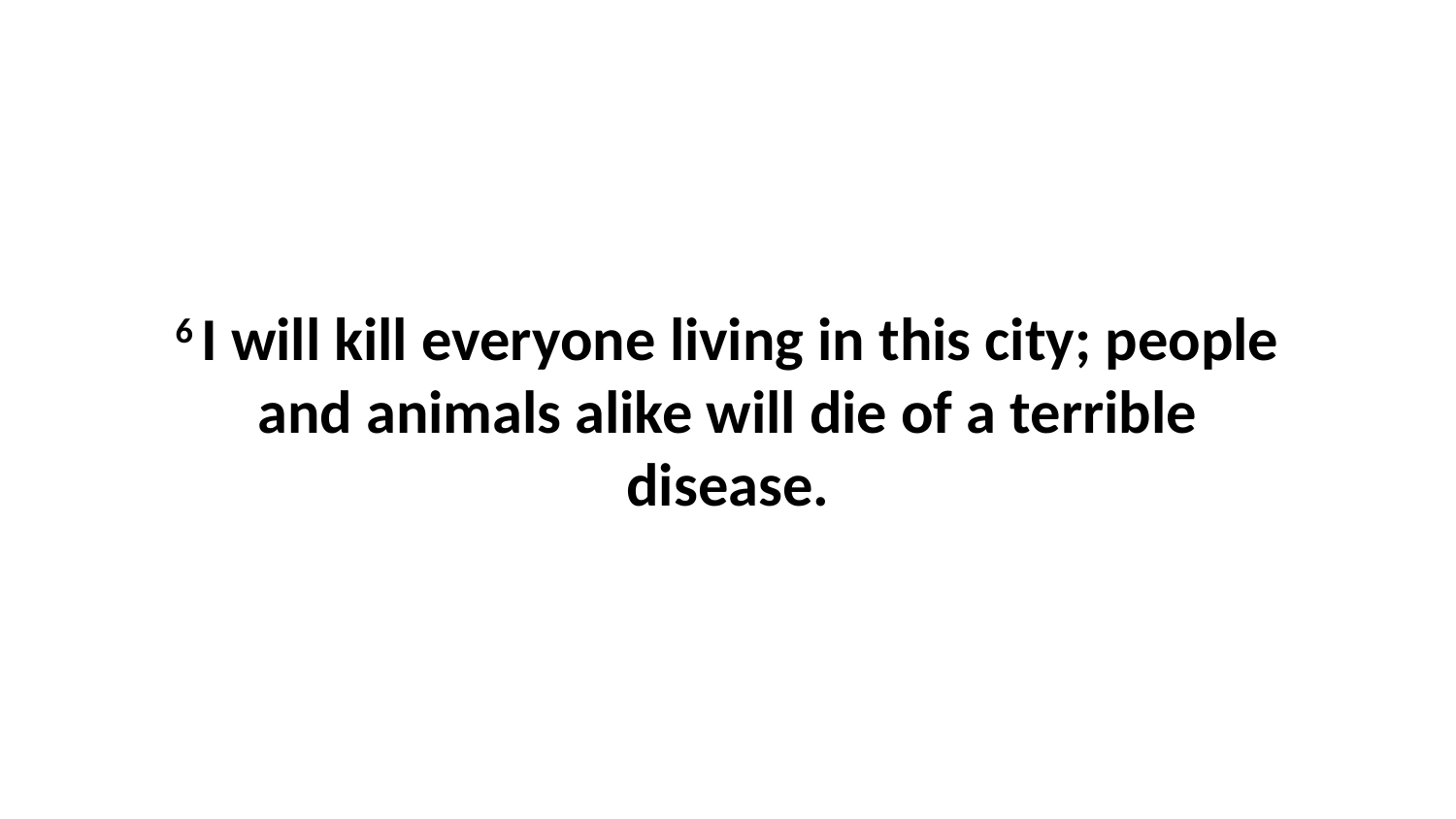

6 I will kill everyone living in this city; people and animals alike will die of a terrible disease.